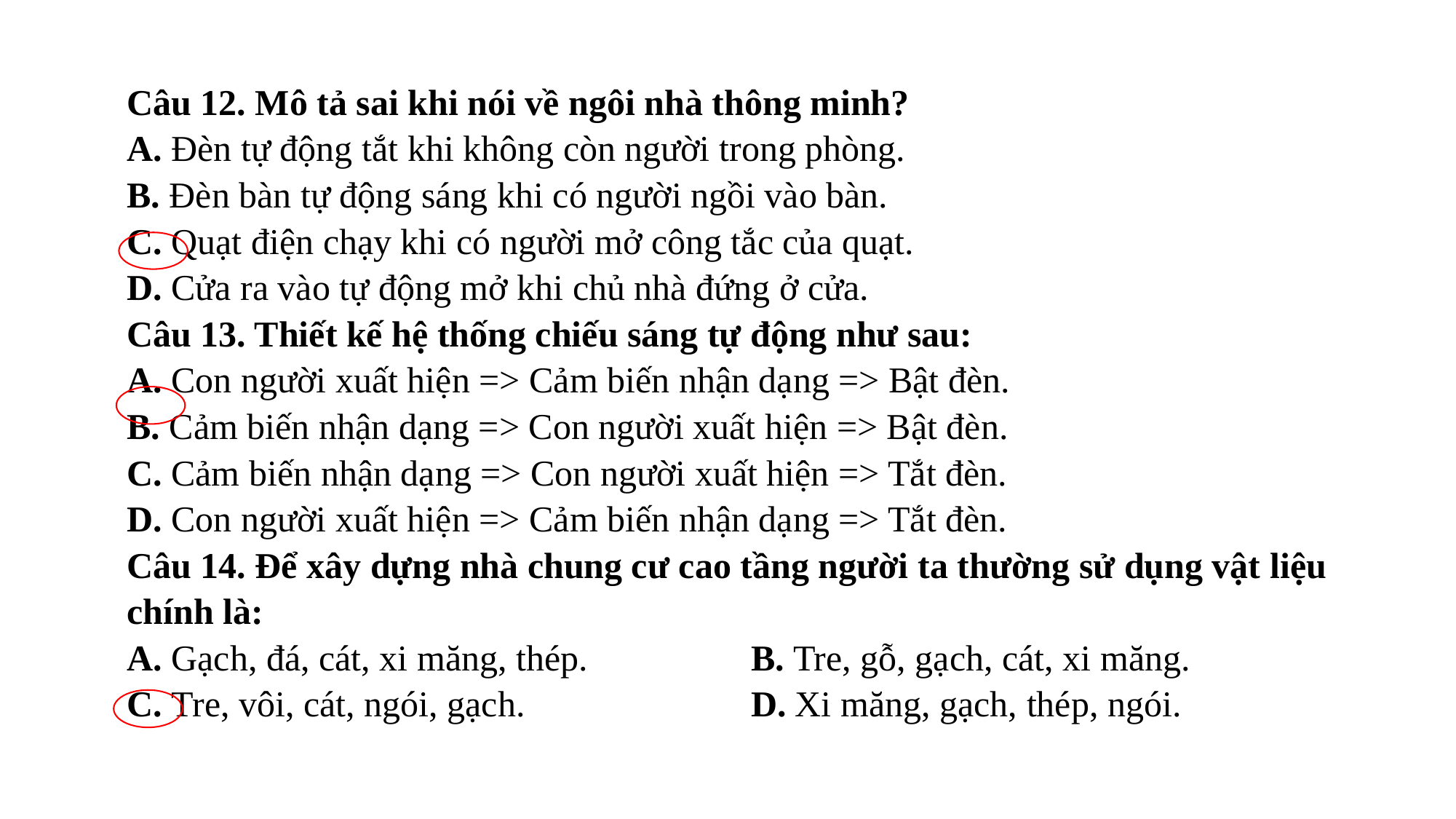

| Câu 12. Mô tả sai khi nói về ngôi nhà thông minh? |  |
| --- | --- |
| A. Đèn tự động tắt khi không còn người trong phòng. |  |
| B. Đèn bàn tự động sáng khi có người ngồi vào bàn. |  |
| C. Quạt điện chạy khi có người mở công tắc của quạt. |  |
| D. Cửa ra vào tự động mở khi chủ nhà đứng ở cửa. |  |
| Câu 13. Thiết kế hệ thống chiếu sáng tự động như sau: |  |
| A. Con người xuất hiện => Cảm biến nhận dạng => Bật đèn. |  |
| B. Cảm biến nhận dạng => Con người xuất hiện => Bật đèn. |  |
| C. Cảm biến nhận dạng => Con người xuất hiện => Tắt đèn. |  |
| D. Con người xuất hiện => Cảm biến nhận dạng => Tắt đèn. |  |
| Câu 14. Để xây dựng nhà chung cư cao tầng người ta thường sử dụng vật liệu chính là: |  |
| A. Gạch, đá, cát, xi măng, thép. | B. Tre, gỗ, gạch, cát, xi măng. |
| C. Tre, vôi, cát, ngói, gạch. | D. Xi măng, gạch, thép, ngói. |
|  |  |